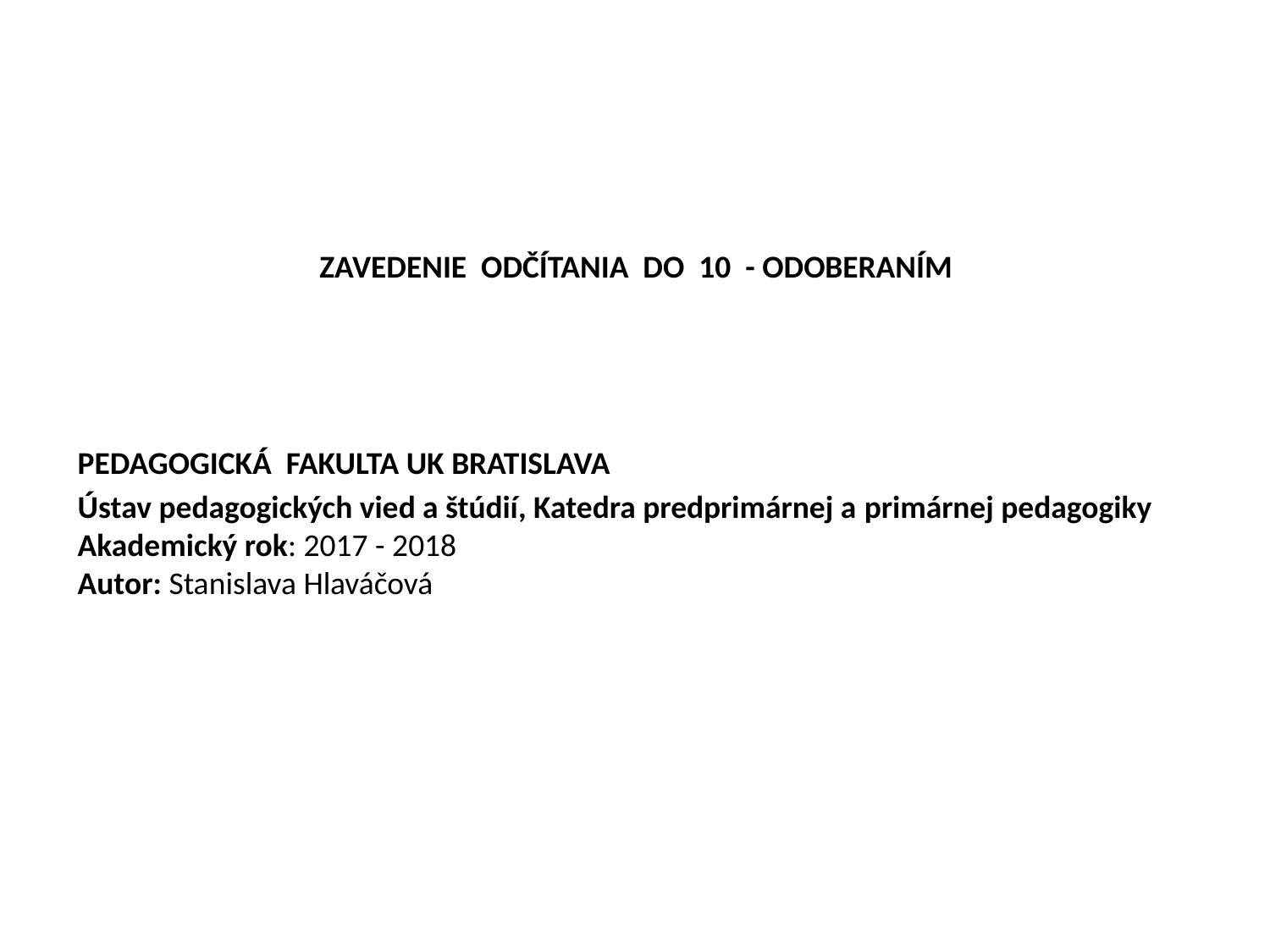

# ZAVEDENIE  ODČÍTANIA  DO  10  - ODOBERANÍM
PEDAGOGICKÁ  FAKULTA UK BRATISLAVA
Ústav pedagogických vied a štúdií, Katedra predprimárnej a primárnej pedagogiky
Akademický rok: 2017 - 2018
Autor: Stanislava Hlaváčová